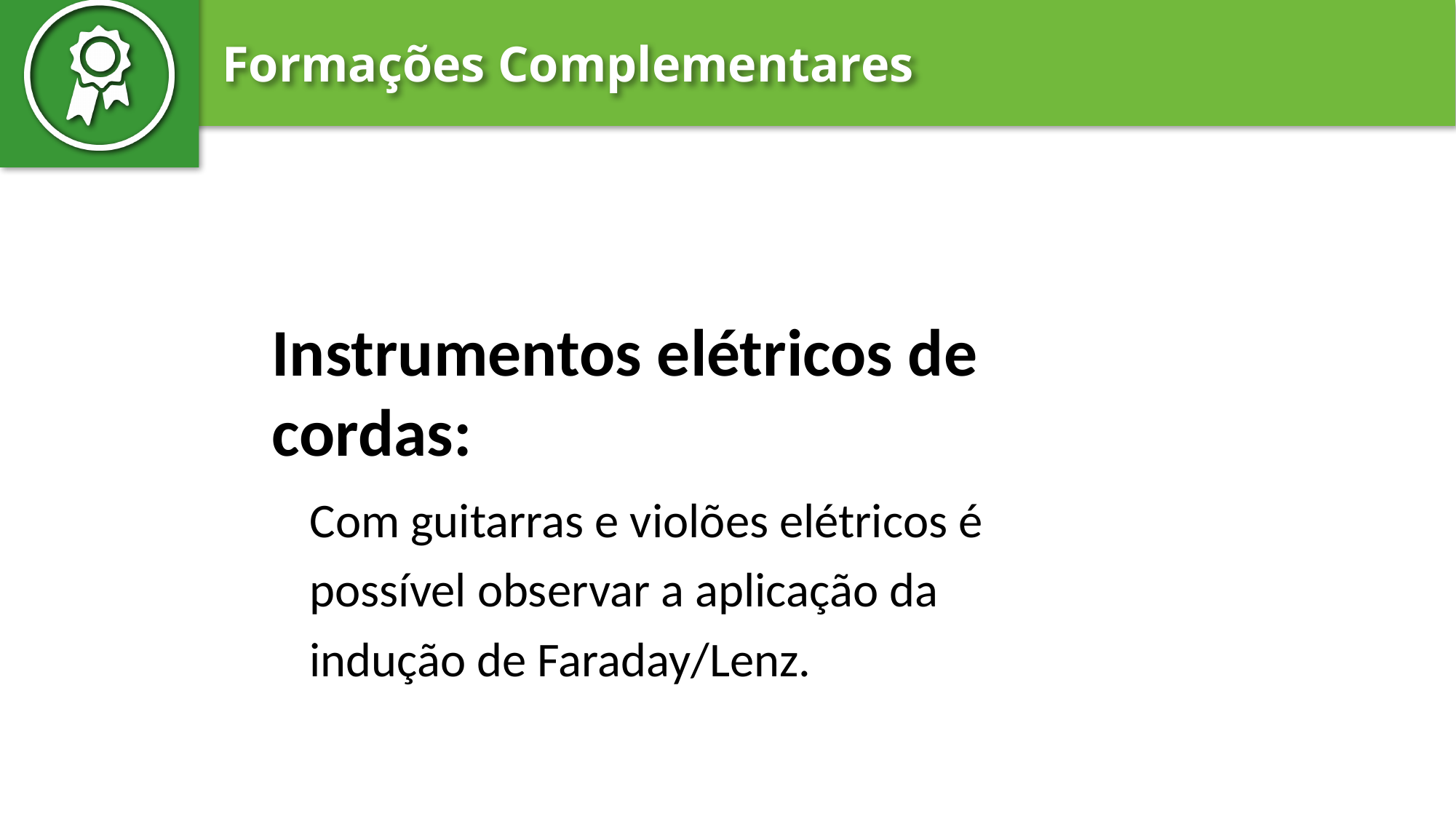

Instrumentos elétricos de cordas:
Com guitarras e violões elétricos é possível observar a aplicação da indução de Faraday/Lenz.